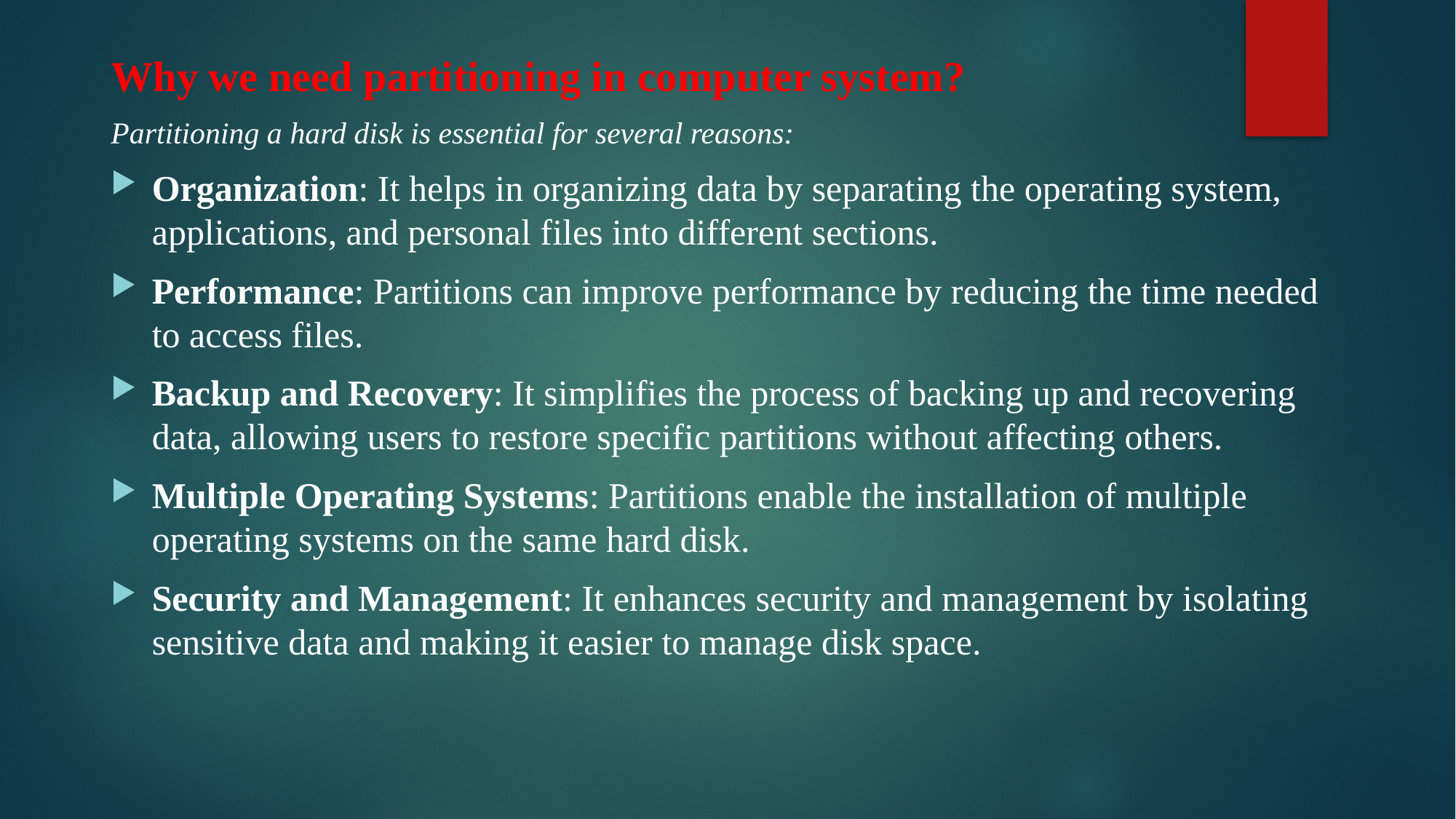

# Why we need partitioning in computer system?
Partitioning a hard disk is essential for several reasons:
Organization: It helps in organizing data by separating the operating system, applications, and personal files into different sections.
Performance: Partitions can improve performance by reducing the time needed to access files.
Backup and Recovery: It simplifies the process of backing up and recovering data, allowing users to restore specific partitions without affecting others.
Multiple Operating Systems: Partitions enable the installation of multiple operating systems on the same hard disk.
Security and Management: It enhances security and management by isolating sensitive data and making it easier to manage disk space.